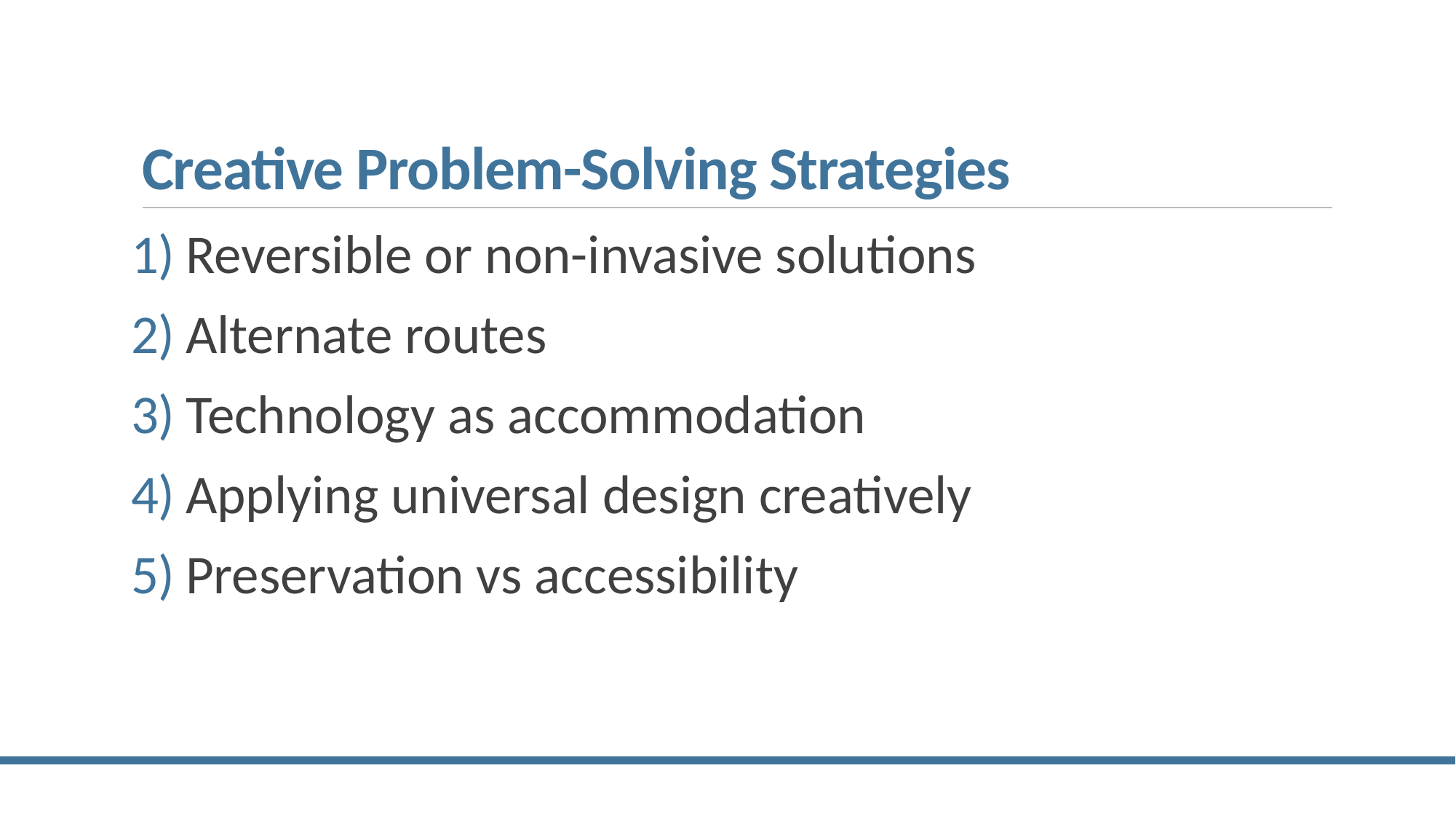

# Creative Problem-Solving Strategies
Reversible or non-invasive solutions
Alternate routes
Technology as accommodation
Applying universal design creatively
Preservation vs accessibility